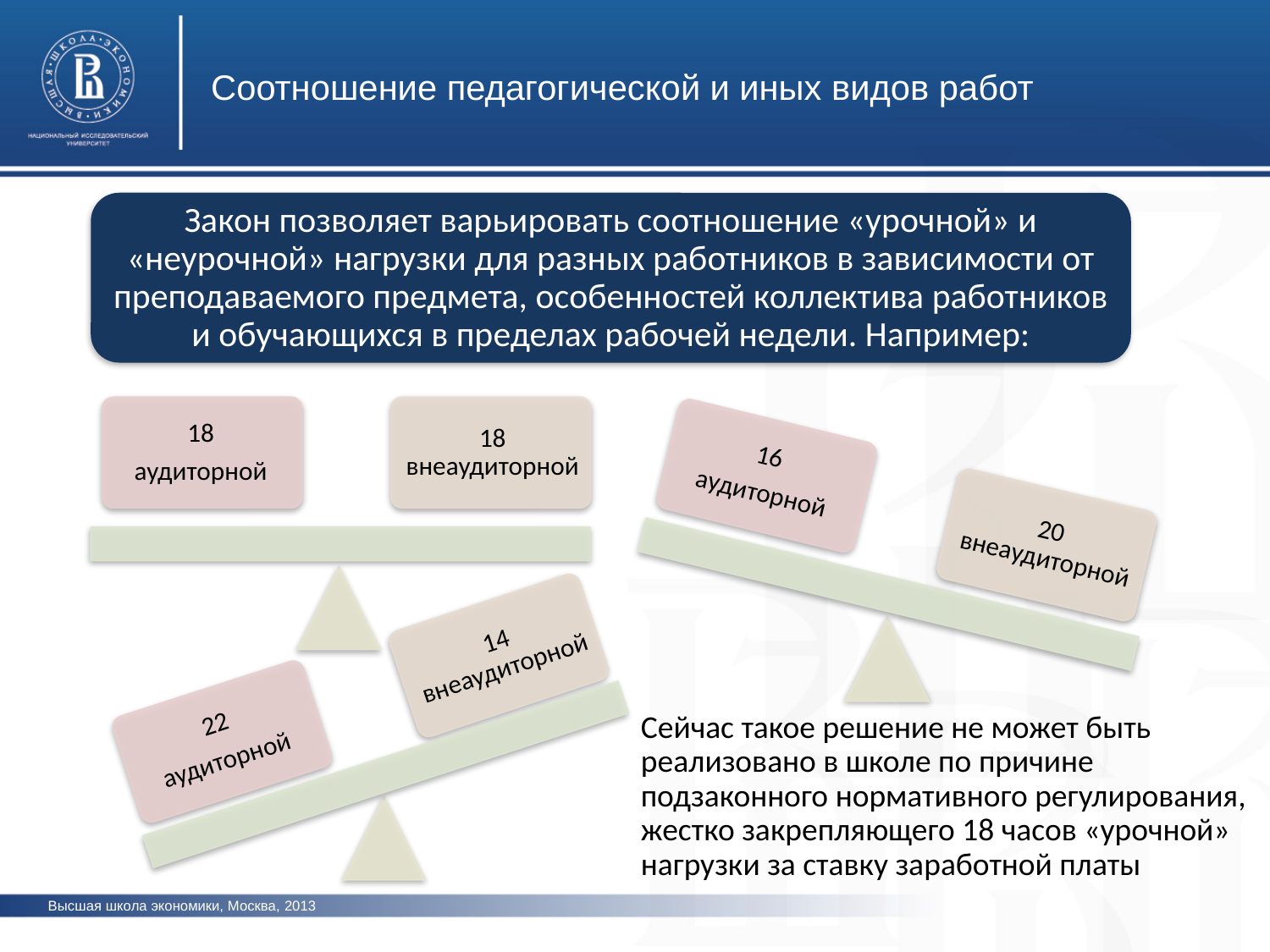

Соотношение педагогической и иных видов работ
Закон позволяет варьировать соотношение «урочной» и «неурочной» нагрузки для разных работников в зависимости от преподаваемого предмета, особенностей коллектива работников и обучающихся в пределах рабочей недели. Например:
18
аудиторной
18 внеаудиторной
16
аудиторной
20 внеаудиторной
22
аудиторной
14 внеаудиторной
Сейчас такое решение не может быть реализовано в школе по причине подзаконного нормативного регулирования, жестко закрепляющего 18 часов «урочной» нагрузки за ставку заработной платы
Высшая школа экономики, Москва, 2013